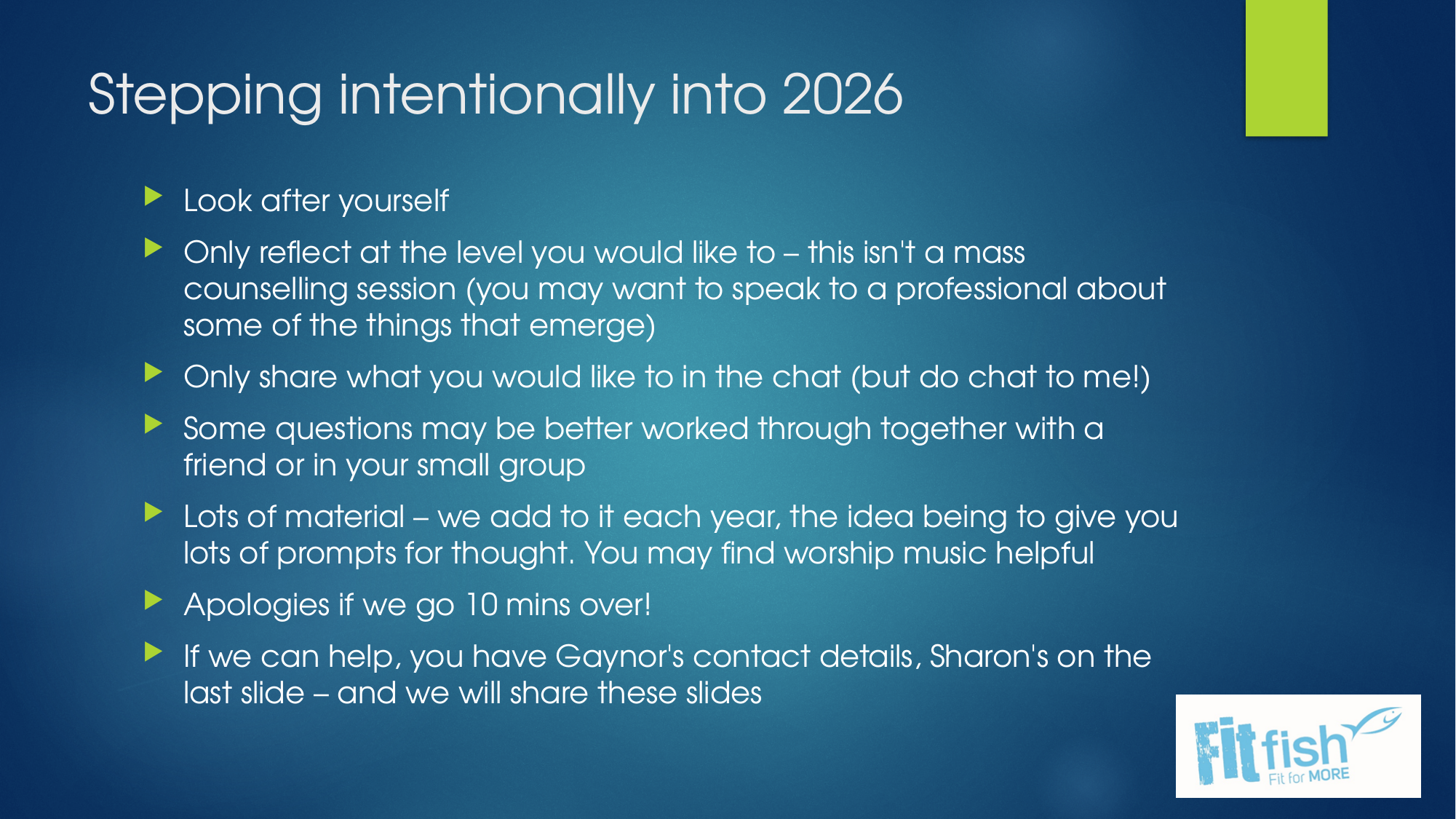

# Stepping intentionally into 2026
Look after yourself
Only reflect at the level you would like to – this isn't a mass counselling session (you may want to speak to a professional about some of the things that emerge)
Only share what you would like to in the chat (but do chat to me!)
Some questions may be better worked through together with a friend or in your small group
Lots of material – we add to it each year, the idea being to give you lots of prompts for thought. You may find worship music helpful
Apologies if we go 10 mins over!
If we can help, you have Gaynor's contact details, Sharon's on the last slide – and we will share these slides